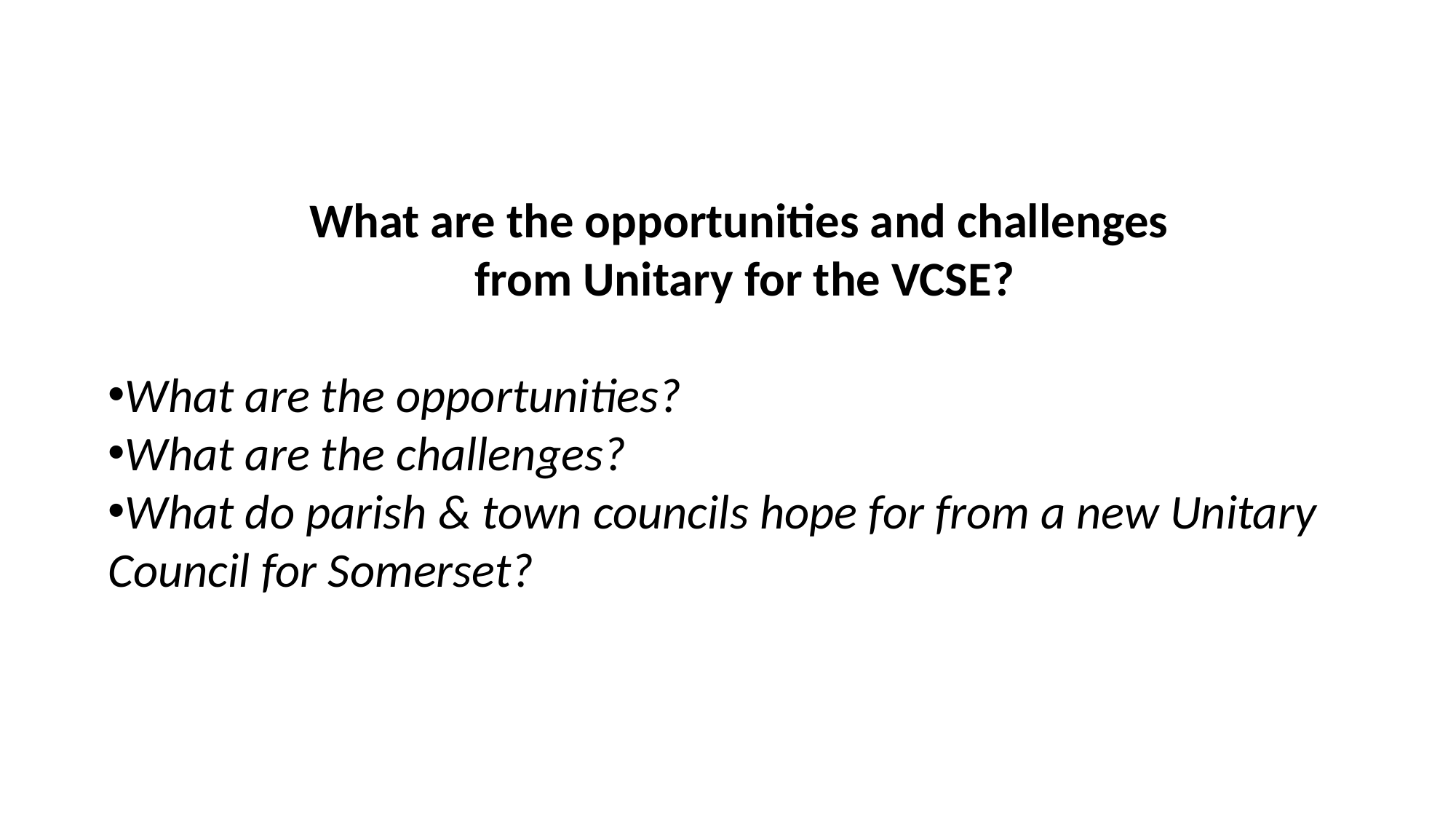

What are the opportunities and challenges
from Unitary for the VCSE?

What are the opportunities?
What are the challenges?
What do parish & town councils hope for from a new Unitary Council for Somerset?